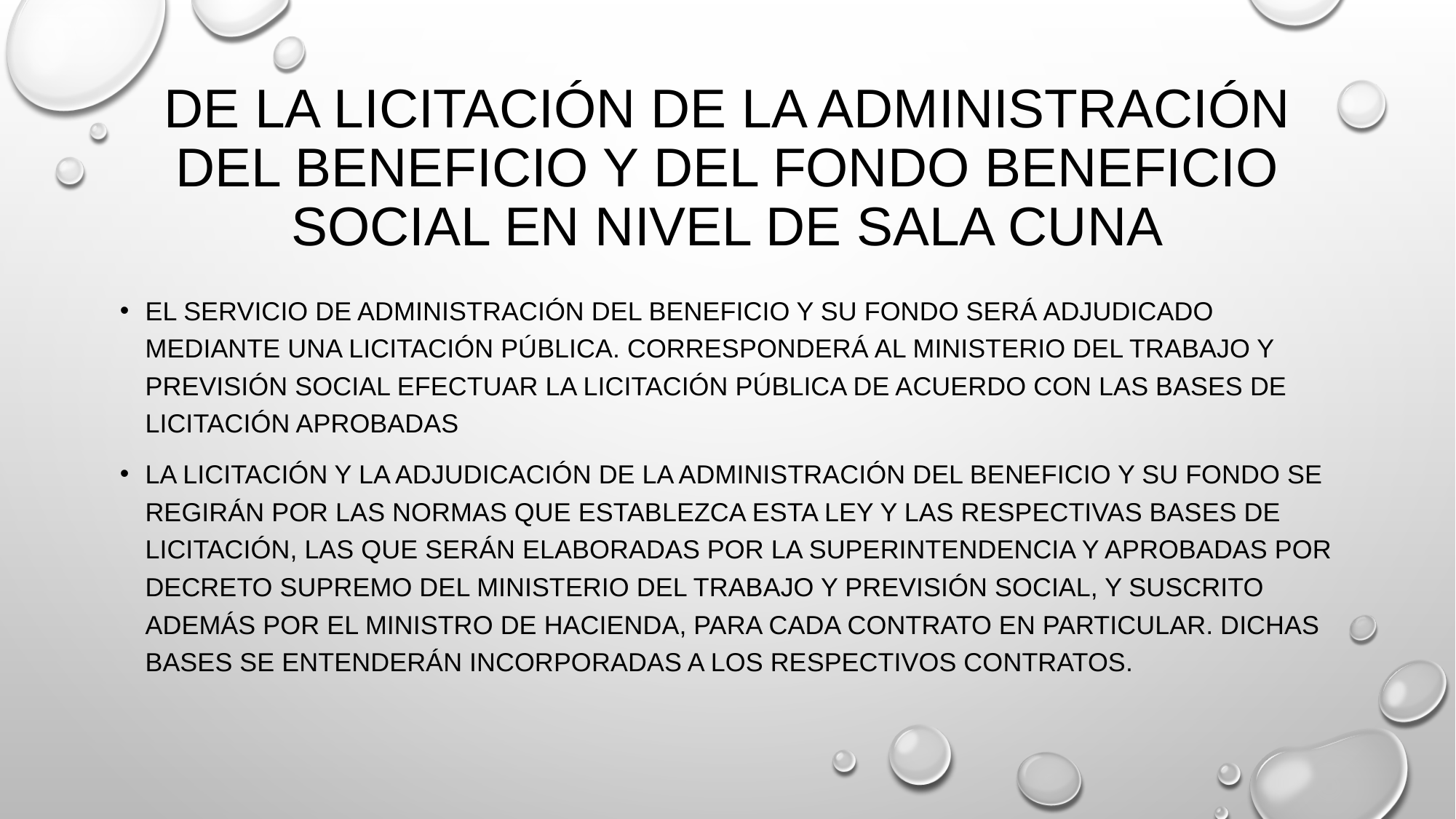

# De la Licitación de la Administración del Beneficio y del Fondo Beneficio Social en Nivel de Sala Cuna
El servicio de administración del Beneficio y su Fondo será adjudicado mediante una licitación pública. Corresponderá al Ministerio del Trabajo y Previsión Social efectuar la licitación pública de acuerdo con las bases de licitación aprobadas
La licitación y la adjudicación de la administración del Beneficio y su Fondo se regirán por las normas que establezca esta ley y las respectivas bases de licitación, las que serán elaboradas por la Superintendencia y aprobadas por Decreto Supremo del Ministerio del Trabajo y Previsión Social, y suscrito además por el Ministro de Hacienda, para cada contrato en particular. Dichas Bases se entenderán incorporadas a los respectivos contratos.